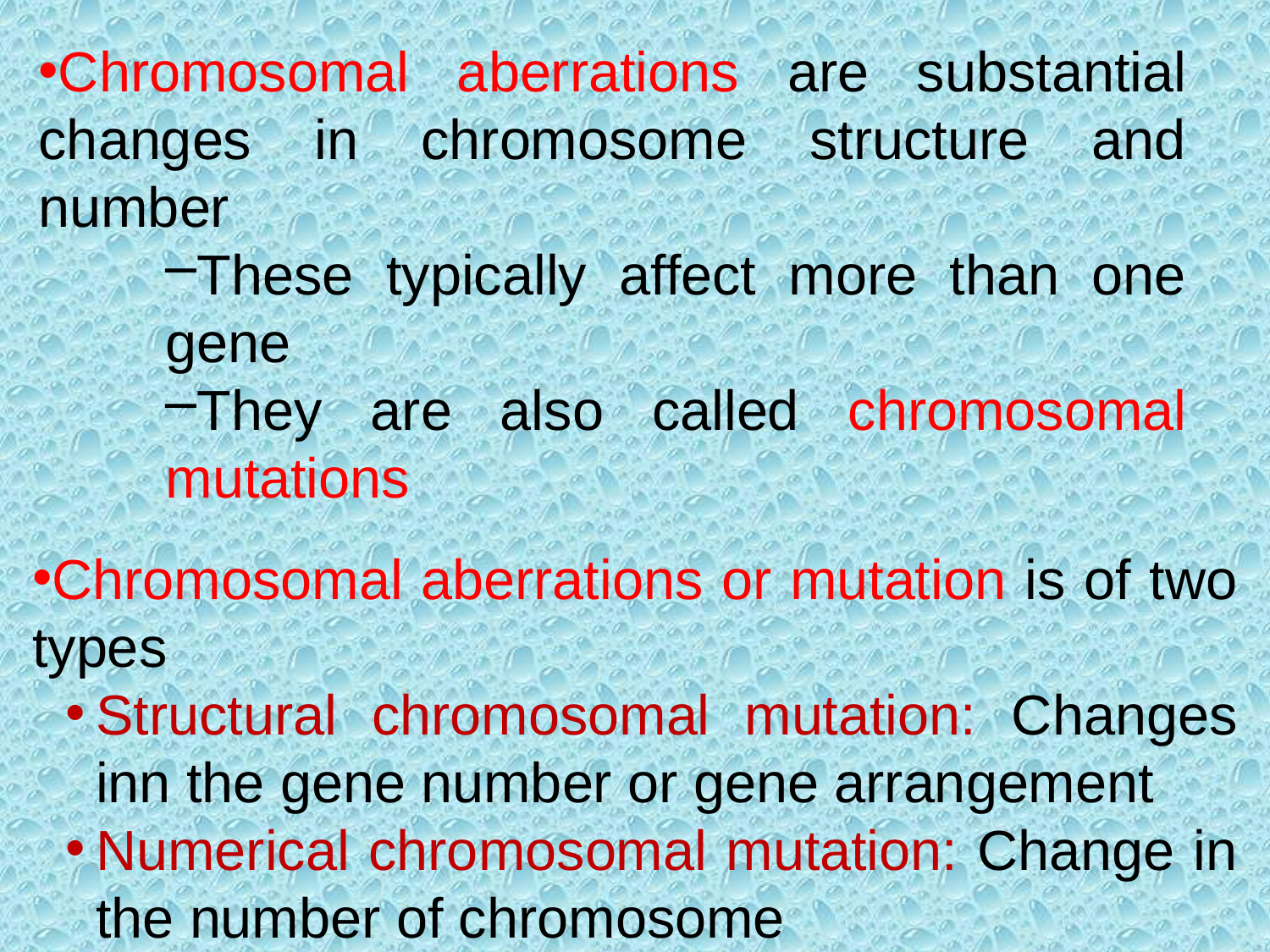

Chromosomal aberrations are substantial changes in chromosome structure and number
These typically affect more than one gene
They are also called chromosomal mutations

Chromosomal aberrations or mutation is of two types
Structural chromosomal mutation: Changes inn the gene number or gene arrangement
Numerical chromosomal mutation: Change in the number of chromosome